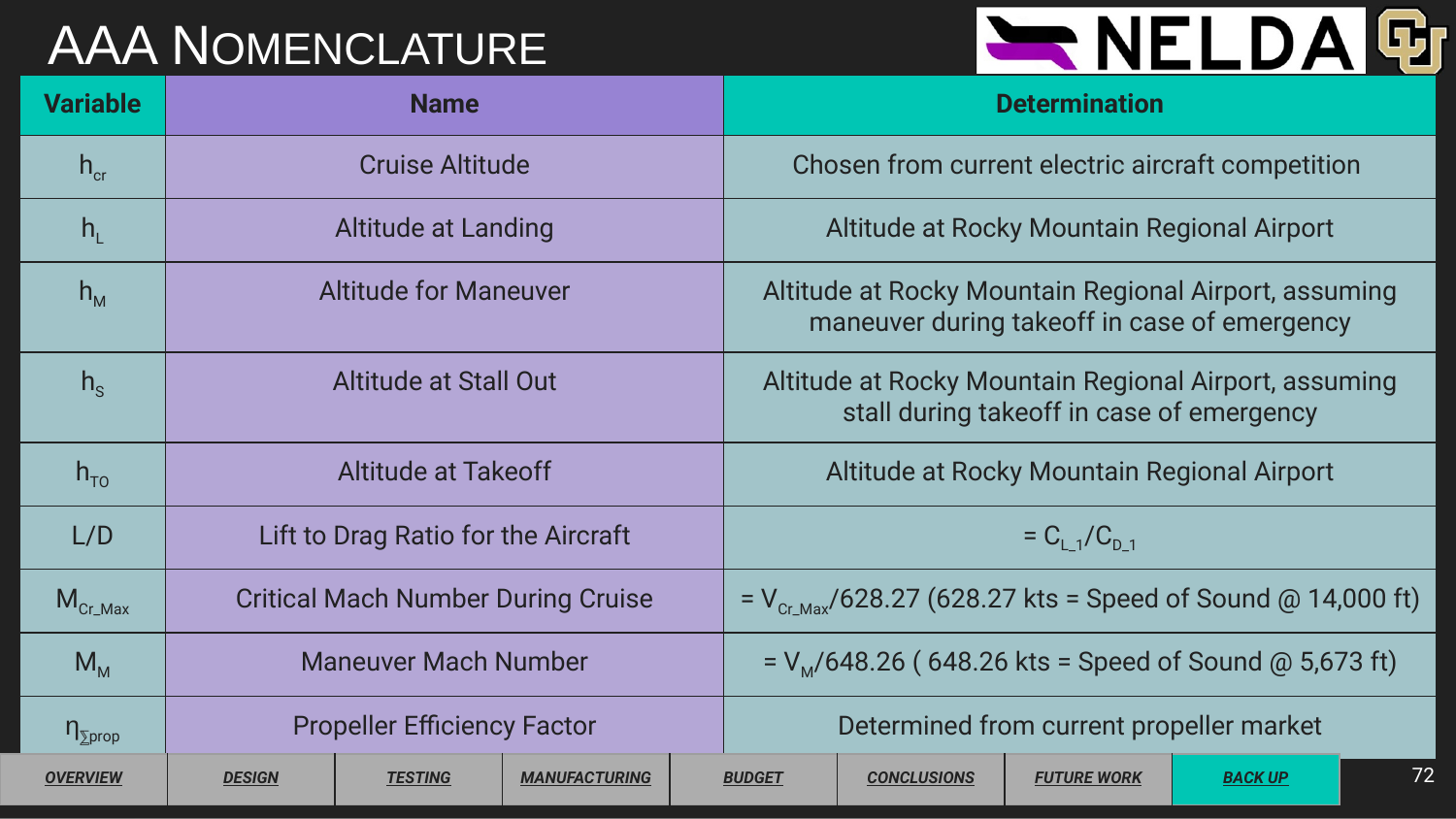

# AAA NOMENCLATURE
| Variable | Name | Determination |
| --- | --- | --- |
| hcr | Cruise Altitude | Chosen from current electric aircraft competition |
| hL | Altitude at Landing | Altitude at Rocky Mountain Regional Airport |
| hM | Altitude for Maneuver | Altitude at Rocky Mountain Regional Airport, assuming maneuver during takeoff in case of emergency |
| hS | Altitude at Stall Out | Altitude at Rocky Mountain Regional Airport, assuming stall during takeoff in case of emergency |
| hTO | Altitude at Takeoff | Altitude at Rocky Mountain Regional Airport |
| L/D | Lift to Drag Ratio for the Aircraft | = CL\_1/CD\_1 |
| MCr\_Max | Critical Mach Number During Cruise | = VCr\_Max/628.27 (628.27 kts = Speed of Sound @ 14,000 ft) |
| MM | Maneuver Mach Number | = VM/648.26 ( 648.26 kts = Speed of Sound @ 5,673 ft) |
| ƞ⅀prop | Propeller Efficiency Factor | Determined from current propeller market |

72
| OVERVIEW | DESIGN | TESTING | MANUFACTURING | BUDGET | CONCLUSIONS | FUTURE WORK | BACK UP |
| --- | --- | --- | --- | --- | --- | --- | --- |